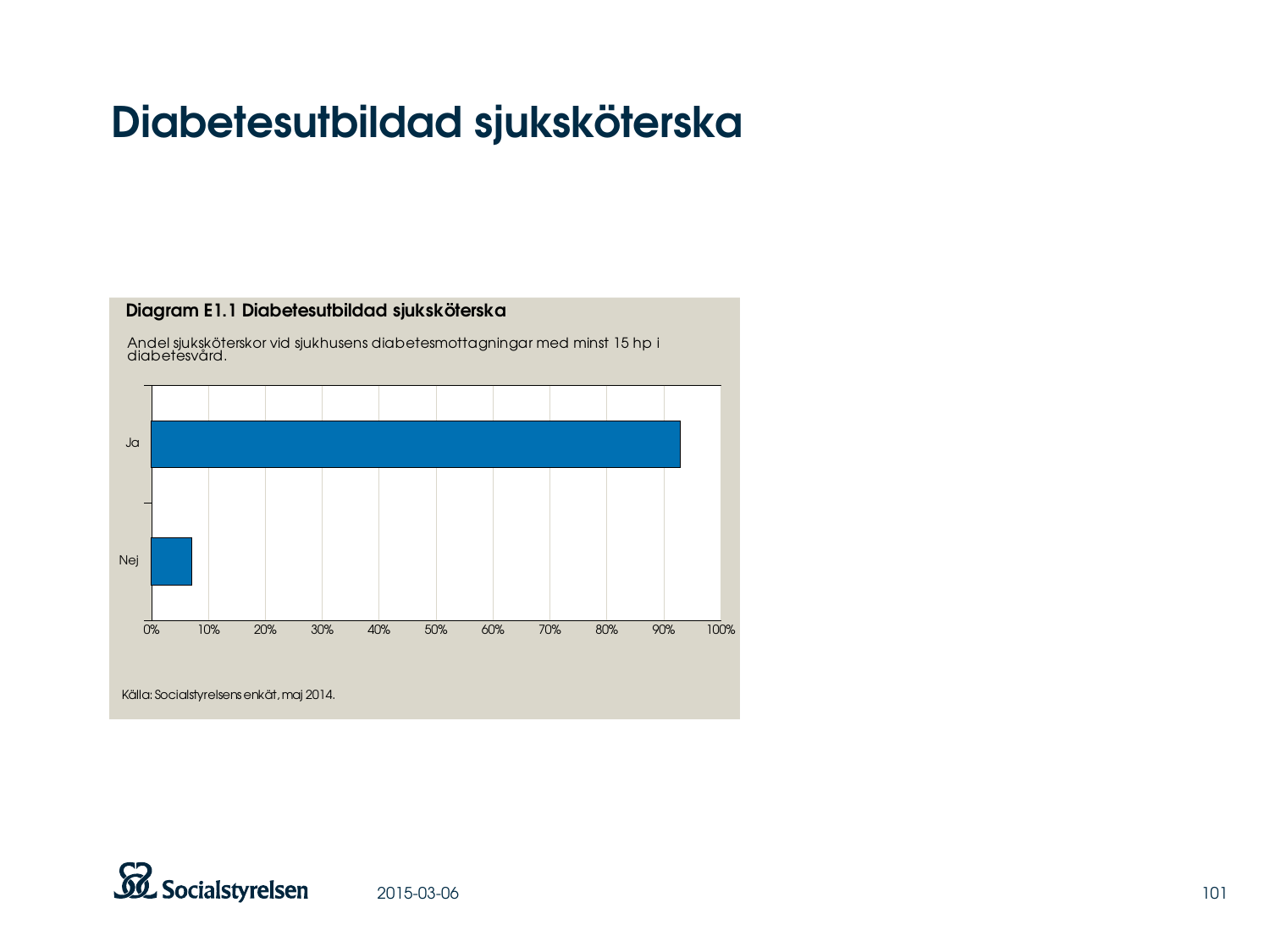

# Diabetesutbildad sjuksköterska

### Chart

| Category |  |
|---|---|
| Nej | 0.07142857142857142 |
| Ja | 0.9285714285714286 |
2015-03-06

101